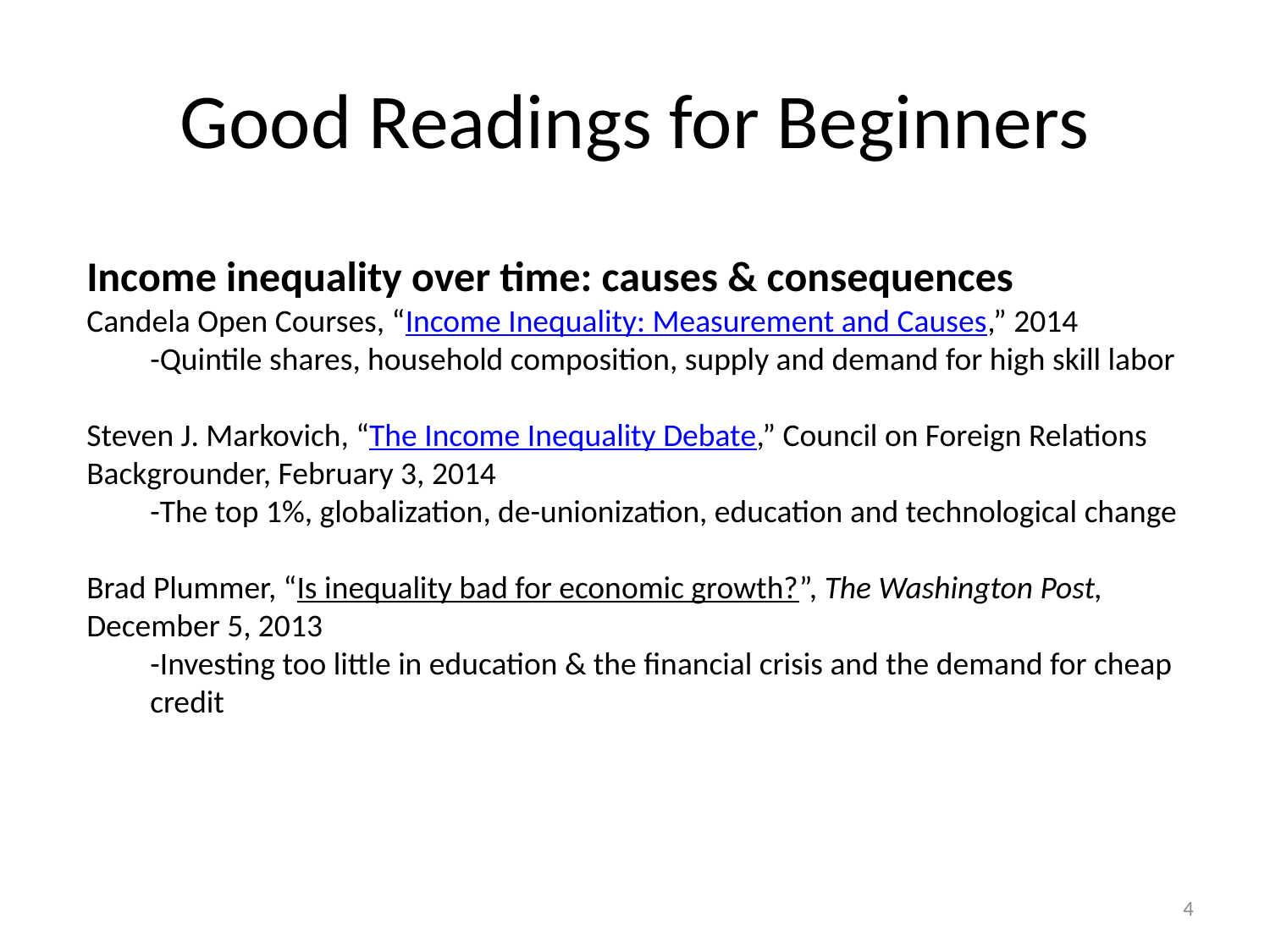

# Good Readings for Beginners
Income inequality over time: causes & consequences
Candela Open Courses, “Income Inequality: Measurement and Causes,” 2014
-Quintile shares, household composition, supply and demand for high skill labor

Steven J. Markovich, “The Income Inequality Debate,” Council on Foreign Relations Backgrounder, February 3, 2014
-The top 1%, globalization, de-unionization, education and technological change

Brad Plummer, “Is inequality bad for economic growth?”, The Washington Post, December 5, 2013
-Investing too little in education & the financial crisis and the demand for cheap credit

4